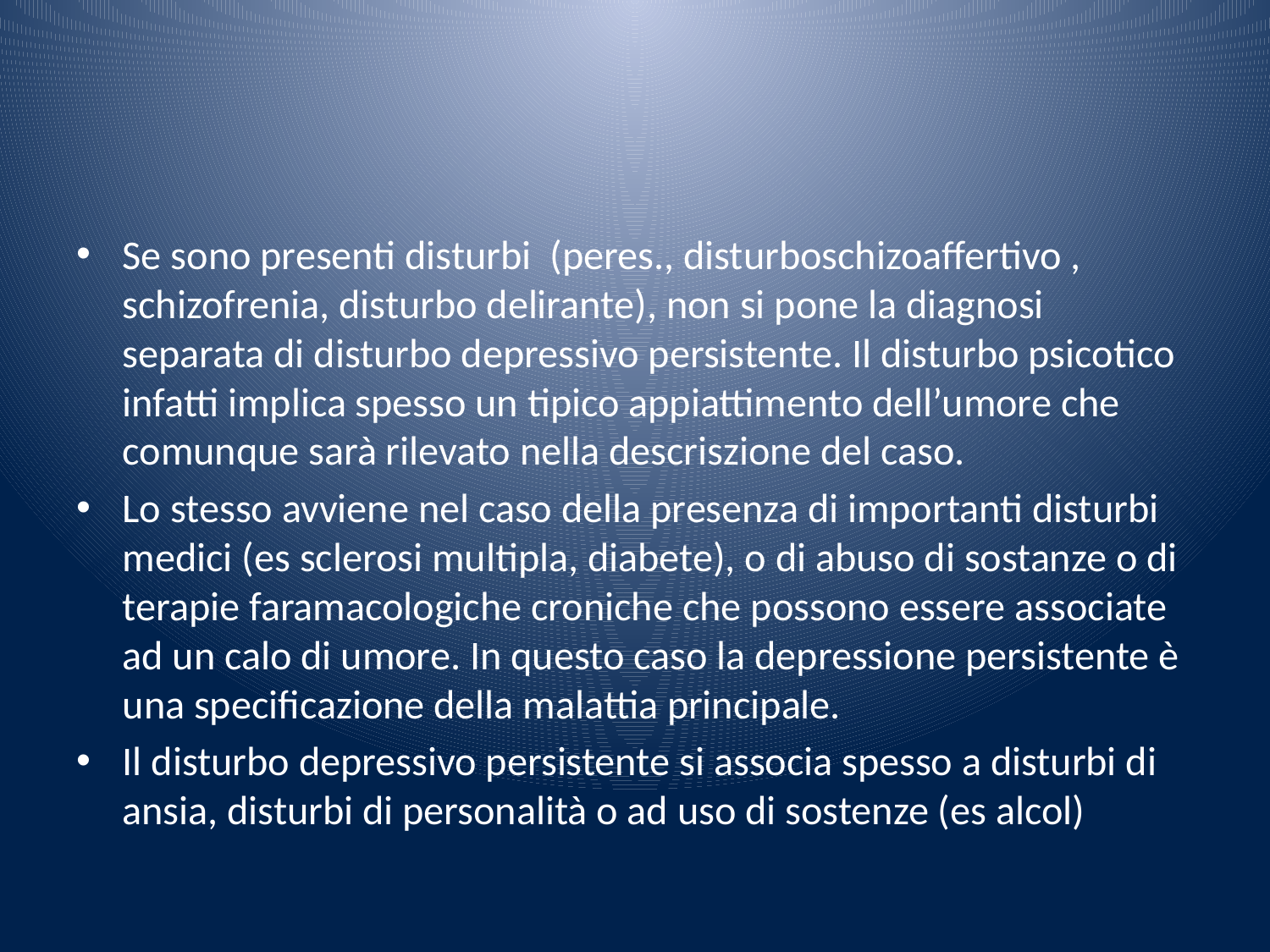

#
Se sono presenti disturbi  (peres., disturboschizoaffertivo , schizofrenia, disturbo delirante), non si pone la diagnosi separata di disturbo depressivo persistente. Il disturbo psicotico infatti implica spesso un tipico appiattimento dell’umore che comunque sarà rilevato nella descriszione del caso.
Lo stesso avviene nel caso della presenza di importanti disturbi medici (es sclerosi multipla, diabete), o di abuso di sostanze o di terapie faramacologiche croniche che possono essere associate ad un calo di umore. In questo caso la depressione persistente è una specificazione della malattia principale.
Il disturbo depressivo persistente si associa spesso a disturbi di ansia, disturbi di personalità o ad uso di sostenze (es alcol)